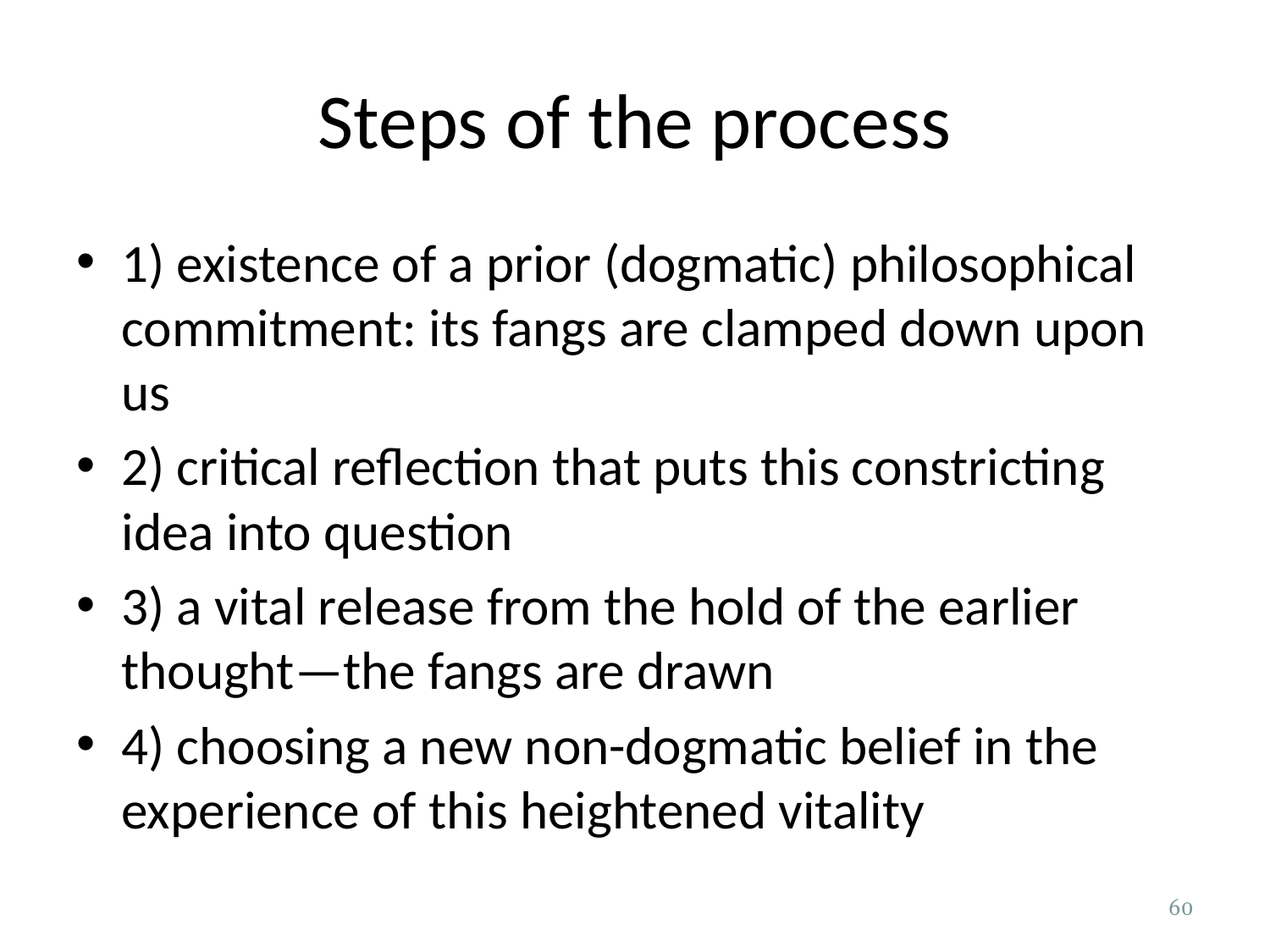

# Steps of the process
1) existence of a prior (dogmatic) philosophical commitment: its fangs are clamped down upon us
2) critical reflection that puts this constricting idea into question
3) a vital release from the hold of the earlier thought—the fangs are drawn
4) choosing a new non-dogmatic belief in the experience of this heightened vitality

60